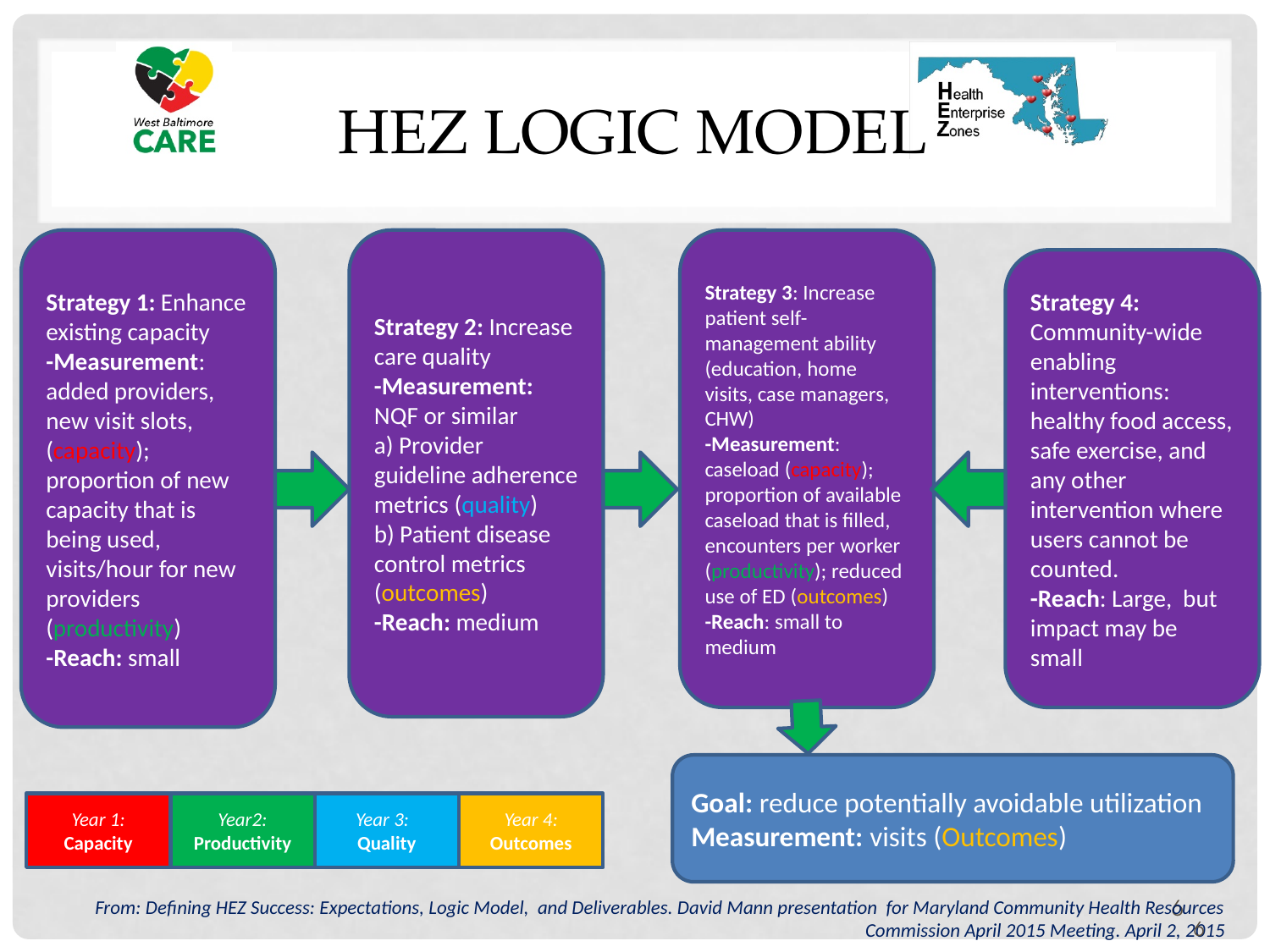

# HEZ Logic Model
Strategy 1: Enhance existing capacity
-Measurement: added providers, new visit slots, (capacity); proportion of new capacity that is being used, visits/hour for new providers (productivity)
-Reach: small
Strategy 2: Increase care quality
-Measurement: NQF or similar
a) Provider guideline adherence metrics (quality)
b) Patient disease control metrics (outcomes)
-Reach: medium
Strategy 3: Increase patient self-management ability (education, home visits, case managers, CHW)
-Measurement: caseload (capacity); proportion of available caseload that is filled, encounters per worker (productivity); reduced use of ED (outcomes)
-Reach: small to medium
Strategy 4: Community-wide enabling interventions: healthy food access, safe exercise, and any other intervention where users cannot be counted.
-Reach: Large,  but impact may be small

Goal: reduce potentially avoidable utilization
Measurement: visits (Outcomes)
Year 1: Capacity
Year2: Productivity
Year 3:   Quality
Year 4: Outcomes
6
From: Defining HEZ Success: Expectations, Logic Model,  and Deliverables. David Mann presentation  for Maryland Community Health Resources Commission April 2015 Meeting. April 2, 2015

6